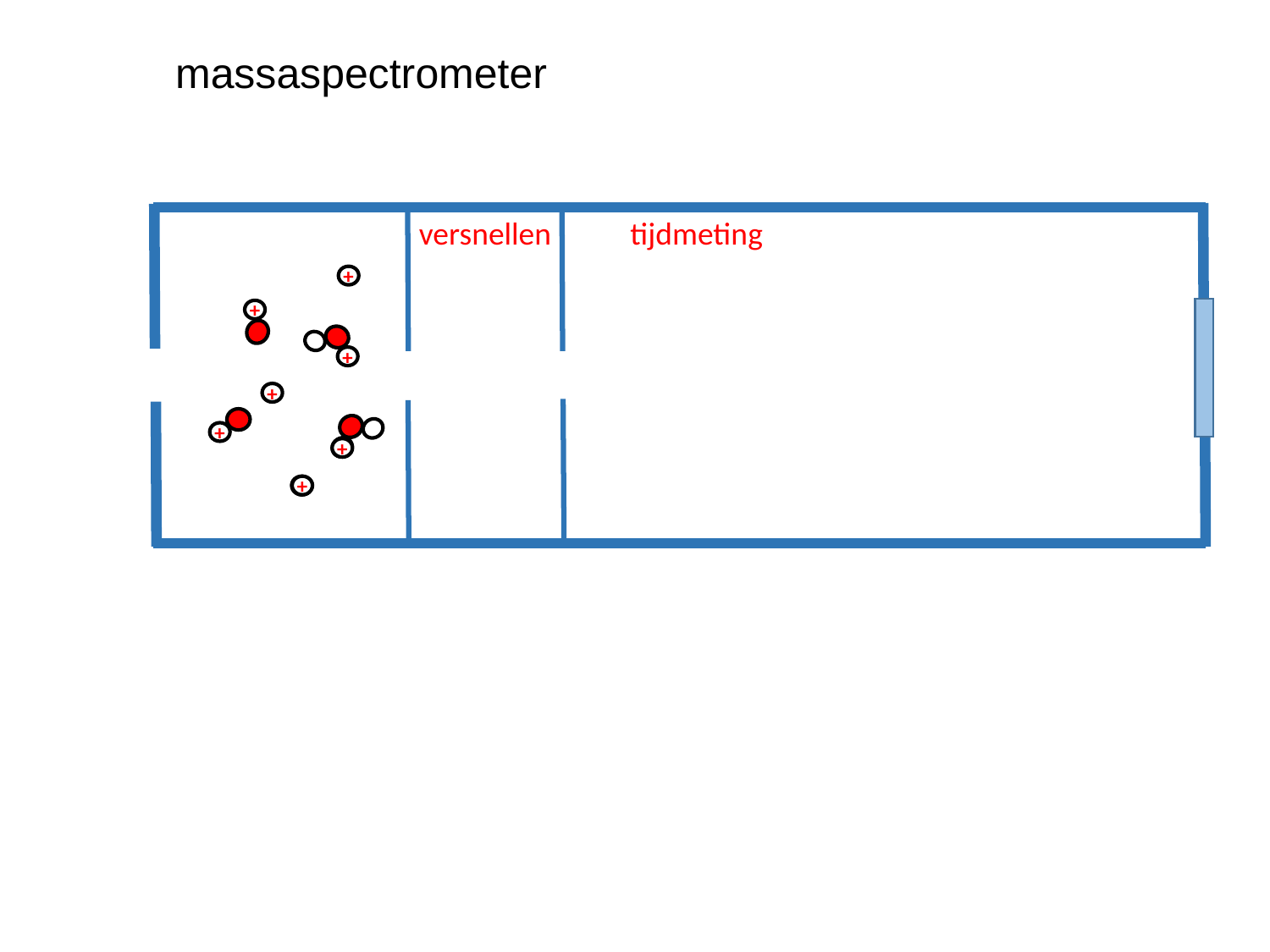

massaspectrometer

fragmentatie           versnellen           tijdmeting        tijdmeting
+

+

+
+

+

+

+
+
+